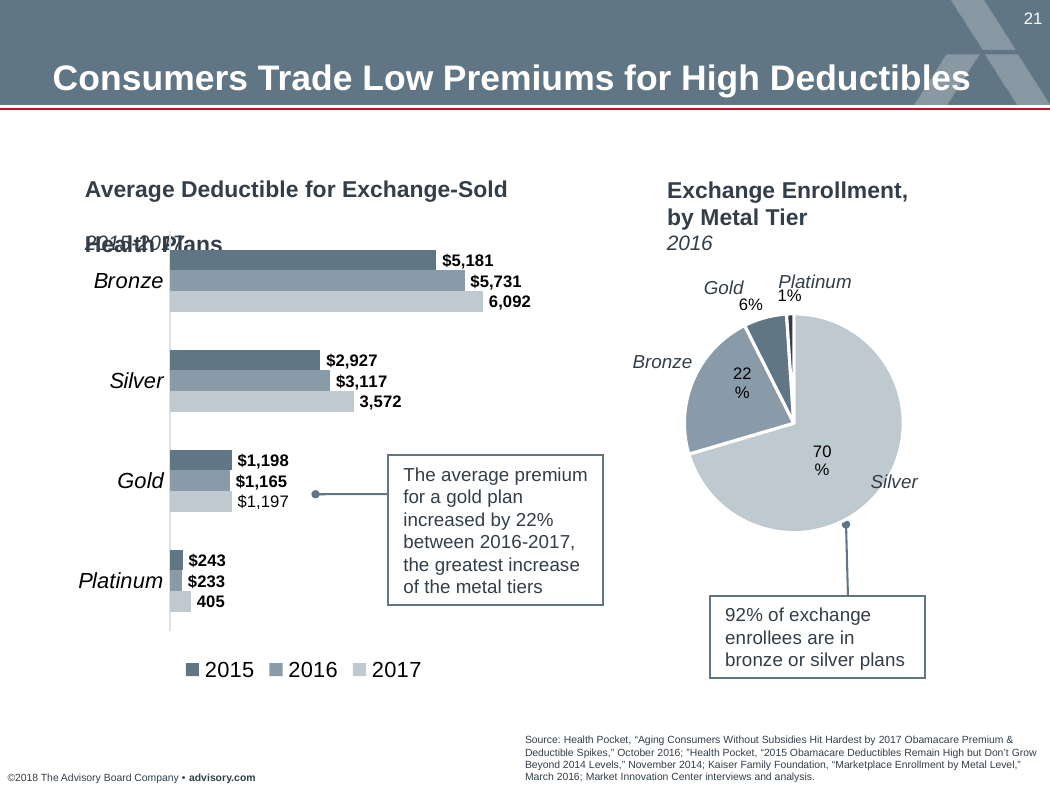

# Consumers Trade Low Premiums for High Deductibles
Average Deductible for Exchange-Sold
Health Plans
Exchange Enrollment,
by Metal Tier

### Chart

| Category | 2017 | 2016 | 2015 |
|---|---|---|---|
| Platinum | 405.0 | 233.0 | 243.0 |
| Gold | 1197.0 | 1165.0 | 1198.0 |
| Silver | 3572.0 | 3117.0 | 2927.0 |
| Bronze | 6092.0 | 5731.0 | 5181.0 |
2015-2017
2016
Platinum

### Chart

| Category | Sales |
|---|---|
| Silver | 0.7011 |
| Bronze | 0.2204 |
| Gold | 0.0633 |
| Platinum | 0.0106 |
Gold
Bronze
The average premium for a gold plan increased by 22% between 2016-2017, the greatest increase of the metal tiers
Silver
92% of exchange enrollees are in bronze or silver plans
Source: Health Pocket, “Aging Consumers Without Subsidies Hit Hardest by 2017 Obamacare Premium & Deductible Spikes,” October 2016; ”Health Pocket, “2015 Obamacare Deductibles Remain High but Don’t Grow Beyond 2014 Levels,” November 2014; Kaiser Family Foundation, “Marketplace Enrollment by Metal Level,” March 2016; Market Innovation Center interviews and analysis.